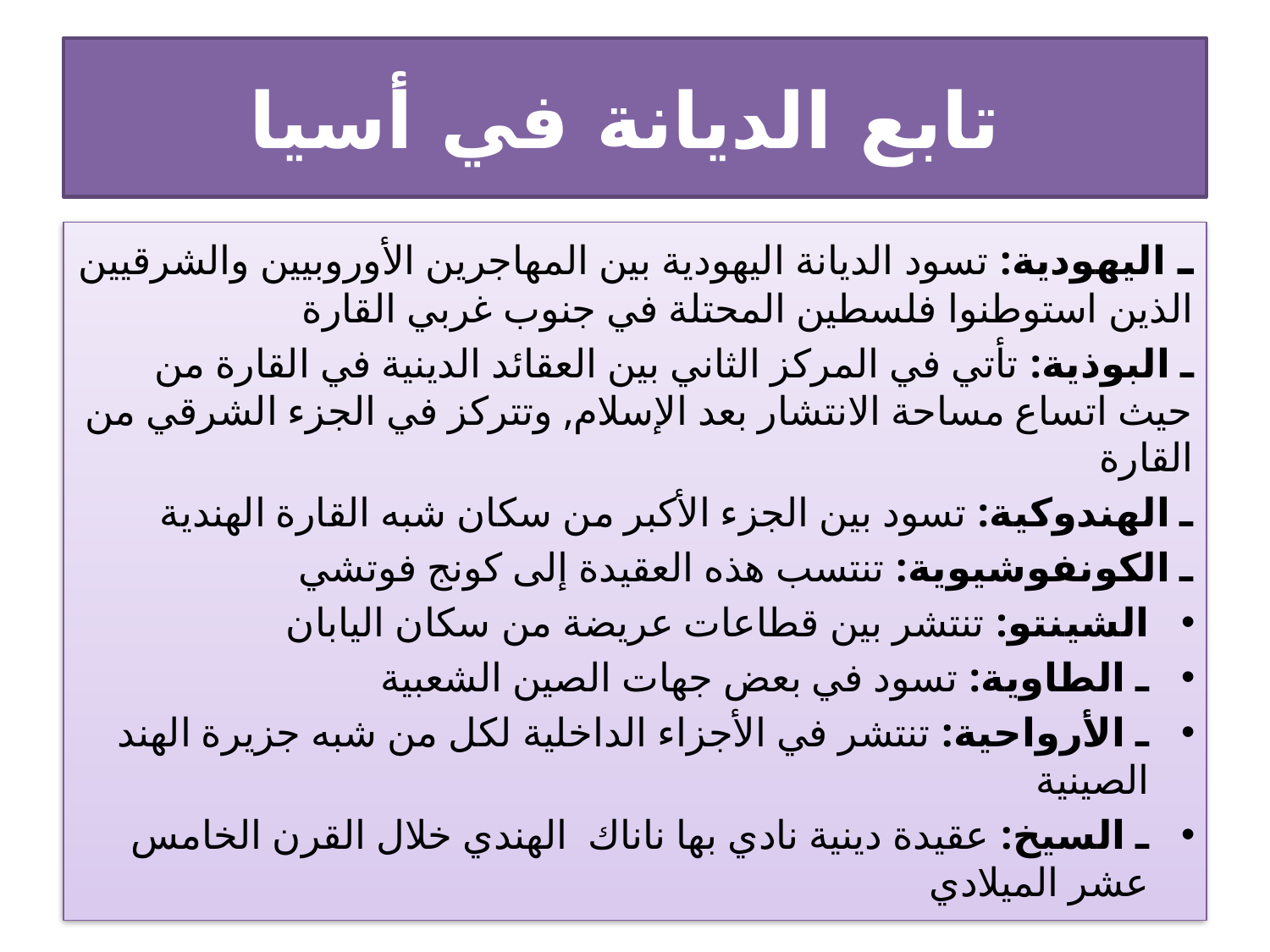

# تابع الديانة في أسيا
ـ اليهودية: تسود الديانة اليهودية بين المهاجرين الأوروبيين والشرقيين الذين استوطنوا فلسطين المحتلة في جنوب غربي القارة
ـ البوذية: تأتي في المركز الثاني بين العقائد الدينية في القارة من حيث اتساع مساحة الانتشار بعد الإسلام, وتتركز في الجزء الشرقي من القارة
ـ الهندوكية: تسود بين الجزء الأكبر من سكان شبه القارة الهندية
ـ الكونفوشيوية: تنتسب هذه العقيدة إلى كونج فوتشي
الشينتو: تنتشر بين قطاعات عريضة من سكان اليابان
ـ الطاوية: تسود في بعض جهات الصين الشعبية
ـ الأرواحية: تنتشر في الأجزاء الداخلية لكل من شبه جزيرة الهند الصينية
ـ السيخ: عقيدة دينية نادي بها ناناك  الهندي خلال القرن الخامس عشر الميلادي